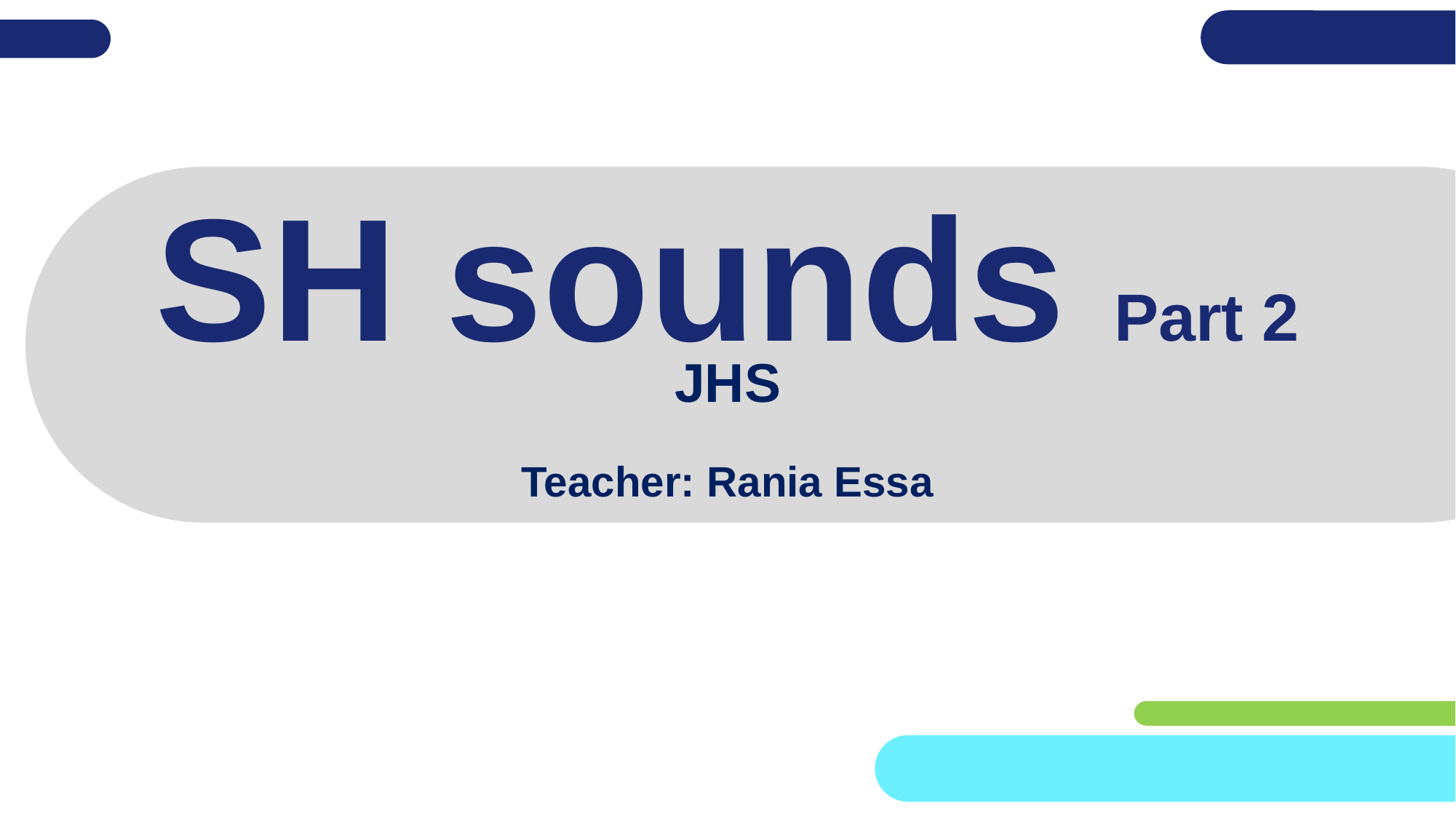

# SH sounds Part 2

JHS
Teacher: Rania Essa